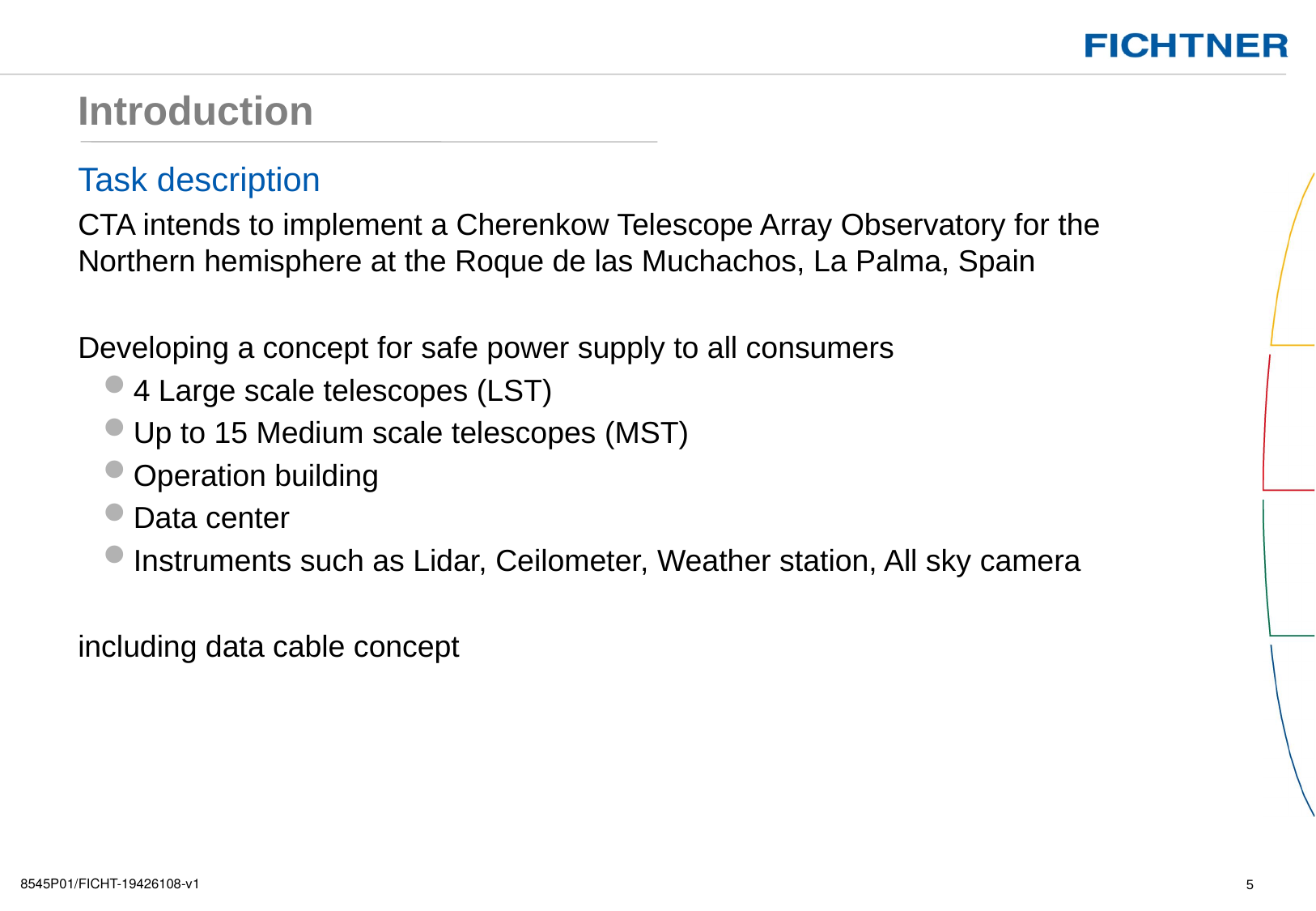

# Introduction
Task description
CTA intends to implement a Cherenkow Telescope Array Observatory for the Northern hemisphere at the Roque de las Muchachos, La Palma, Spain

Developing a concept for safe power supply to all consumers
4 Large scale telescopes (LST)
Up to 15 Medium scale telescopes (MST)
Operation building
Data center
Instruments such as Lidar, Ceilometer, Weather station, All sky camera

including data cable concept

8545P01/FICHT-19426108-v1
5